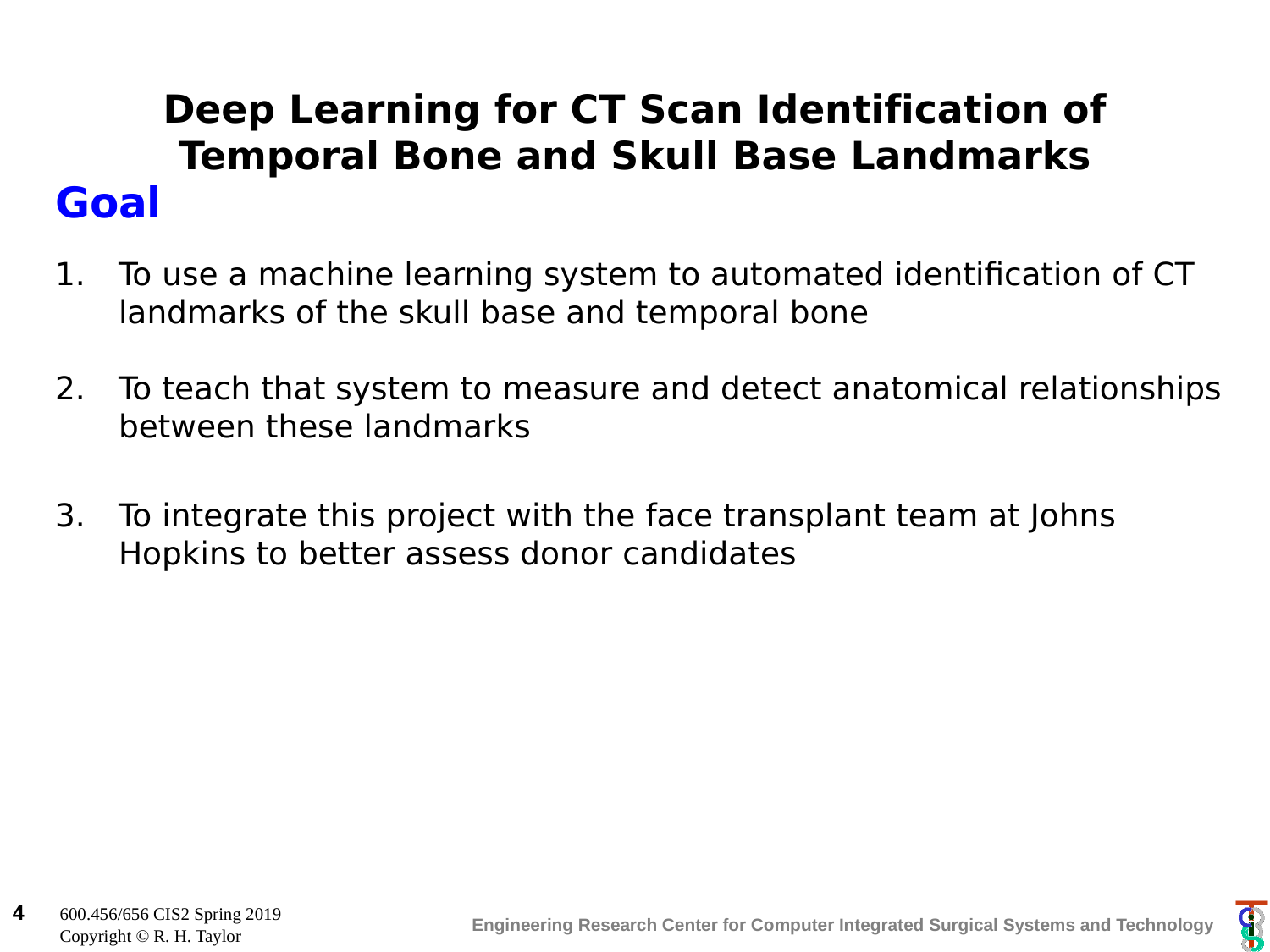

# Deep Learning for CT Scan Identification of Temporal Bone and Skull Base Landmarks

Goal
To use a machine learning system to automated identification of CT landmarks of the skull base and temporal bone
To teach that system to measure and detect anatomical relationships between these landmarks

To integrate this project with the face transplant team at Johns Hopkins to better assess donor candidates